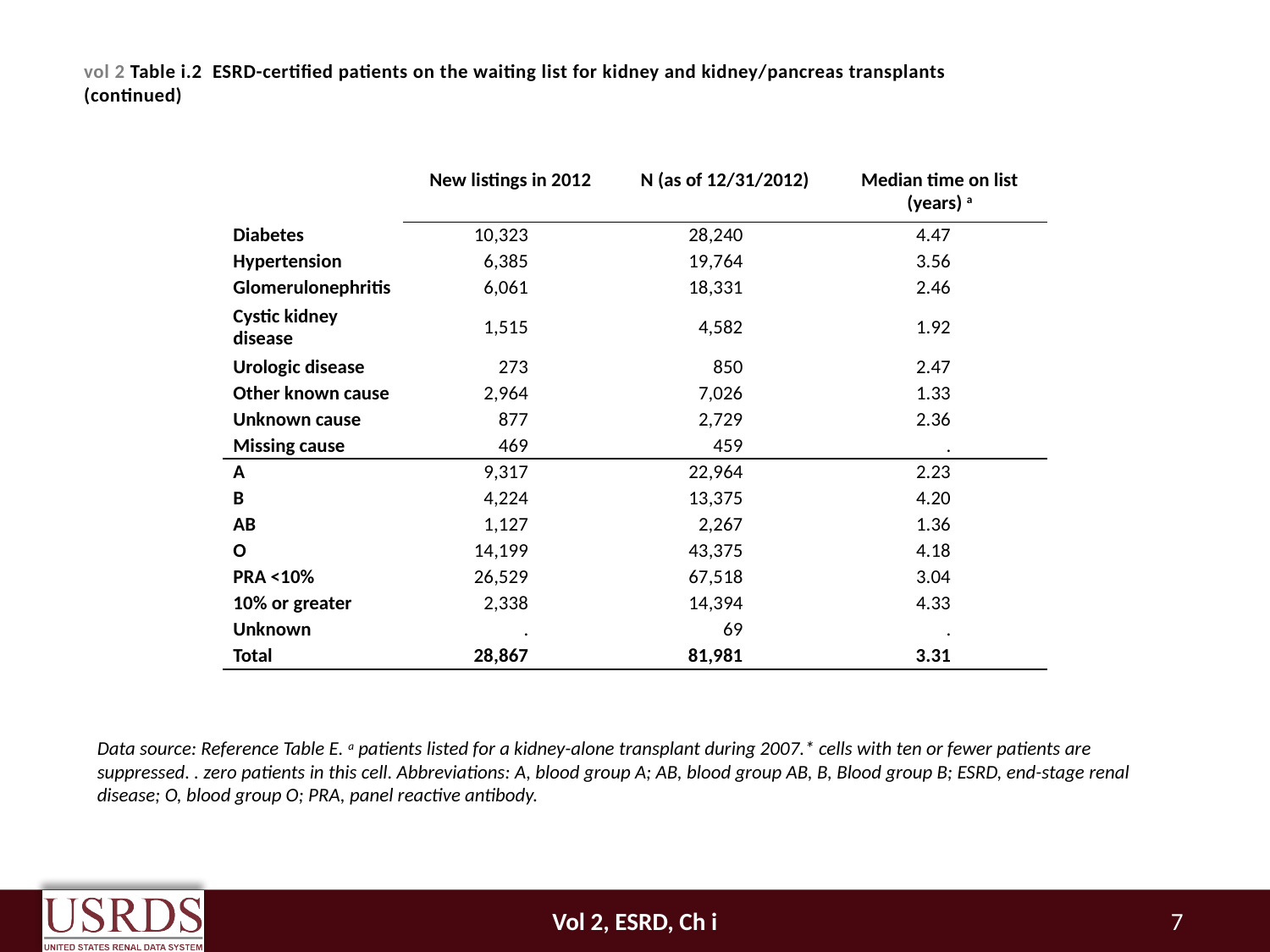

# vol 2 Table i.2  ESRD-certified patients on the waiting list for kidney and kidney/pancreas transplants (continued)
|  | New listings in 2012 | N (as of 12/31/2012) | Median time on list (years) a |
| --- | --- | --- | --- |
| Diabetes | 10,323 | 28,240 | 4.47 |
| Hypertension | 6,385 | 19,764 | 3.56 |
| Glomerulonephritis | 6,061 | 18,331 | 2.46 |
| Cystic kidney disease | 1,515 | 4,582 | 1.92 |
| Urologic disease | 273 | 850 | 2.47 |
| Other known cause | 2,964 | 7,026 | 1.33 |
| Unknown cause | 877 | 2,729 | 2.36 |
| Missing cause | 469 | 459 | . |
| A | 9,317 | 22,964 | 2.23 |
| B | 4,224 | 13,375 | 4.20 |
| AB | 1,127 | 2,267 | 1.36 |
| O | 14,199 | 43,375 | 4.18 |
| PRA <10% | 26,529 | 67,518 | 3.04 |
| 10% or greater | 2,338 | 14,394 | 4.33 |
| Unknown | . | 69 | . |
| Total | 28,867 | 81,981 | 3.31 |
Data source: Reference Table E. a patients listed for a kidney-alone transplant during 2007.* cells with ten or fewer patients are suppressed. . zero patients in this cell. Abbreviations: A, blood group A; AB, blood group AB, B, Blood group B; ESRD, end-stage renal disease; O, blood group O; PRA, panel reactive antibody.
Vol 2, ESRD, Ch i
7